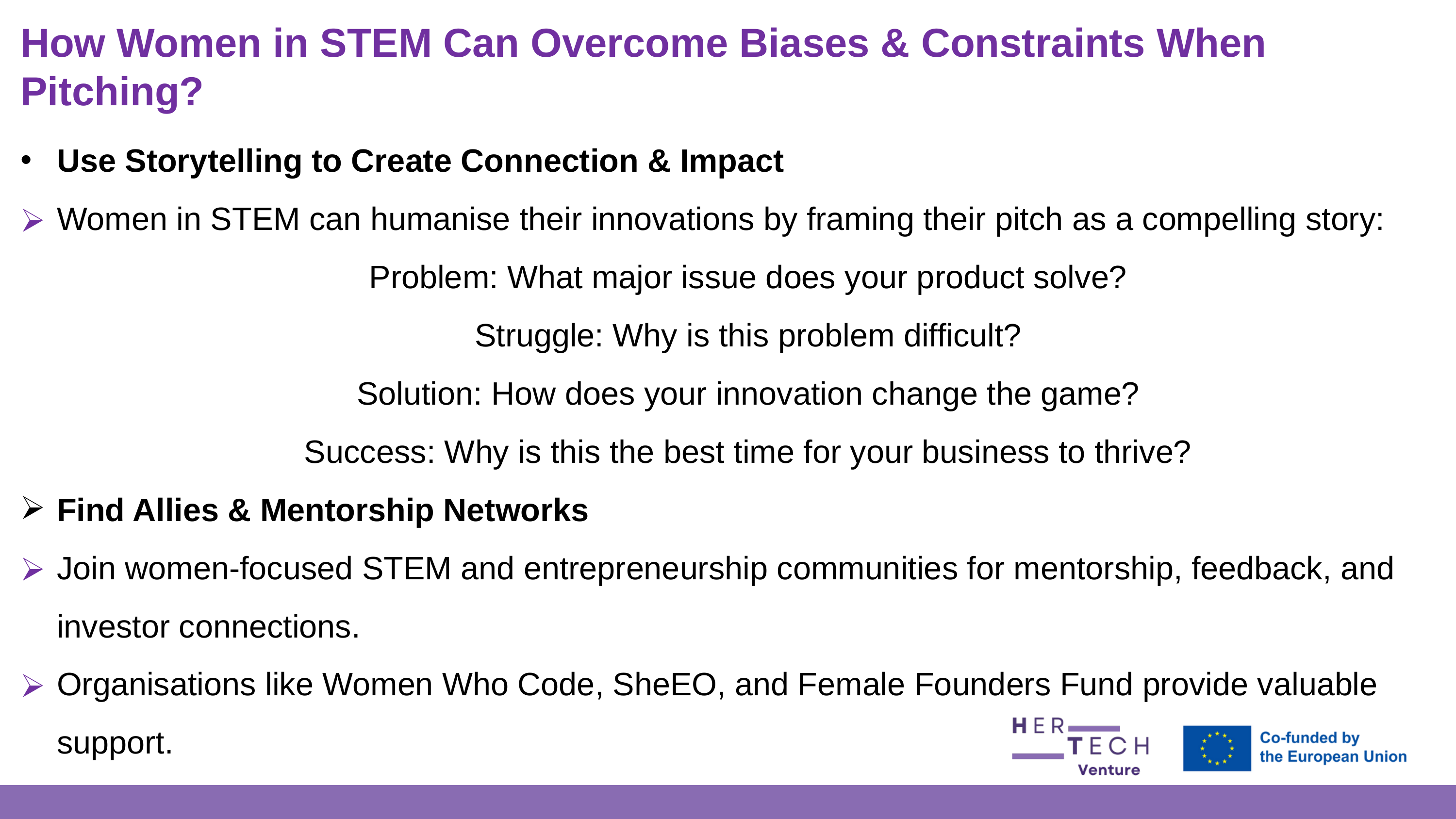

How Women in STEM Can Overcome Biases & Constraints When Pitching?
Use Storytelling to Create Connection & Impact
Women in STEM can humanise their innovations by framing their pitch as a compelling story:
Problem: What major issue does your product solve?
Struggle: Why is this problem difficult?
Solution: How does your innovation change the game?
Success: Why is this the best time for your business to thrive?
Find Allies & Mentorship Networks
Join women-focused STEM and entrepreneurship communities for mentorship, feedback, and investor connections.
Organisations like Women Who Code, SheEO, and Female Founders Fund provide valuable support.